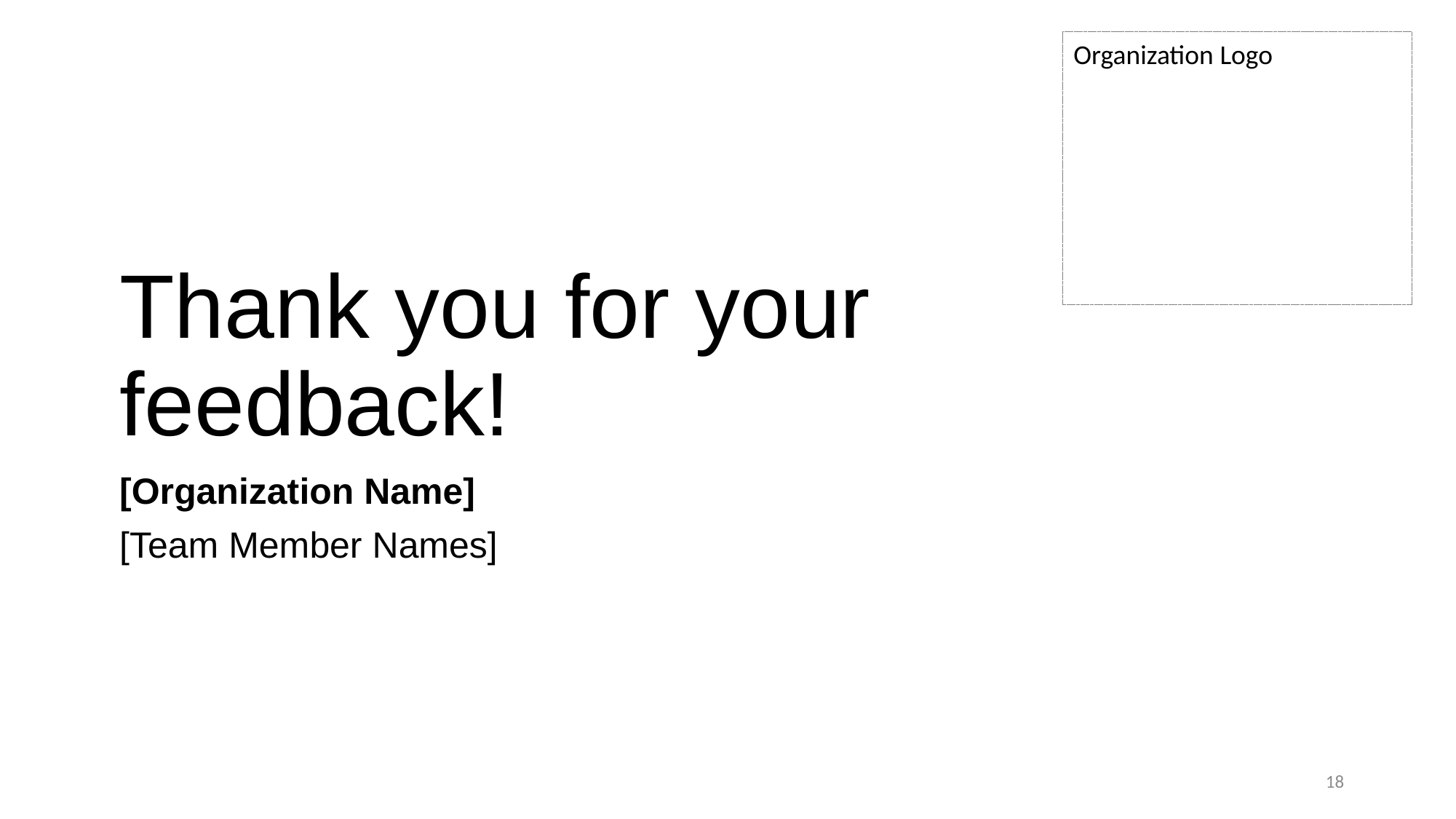

Organization Logo

# Thank you for your feedback!
[Organization Name]
[Team Member Names]
18